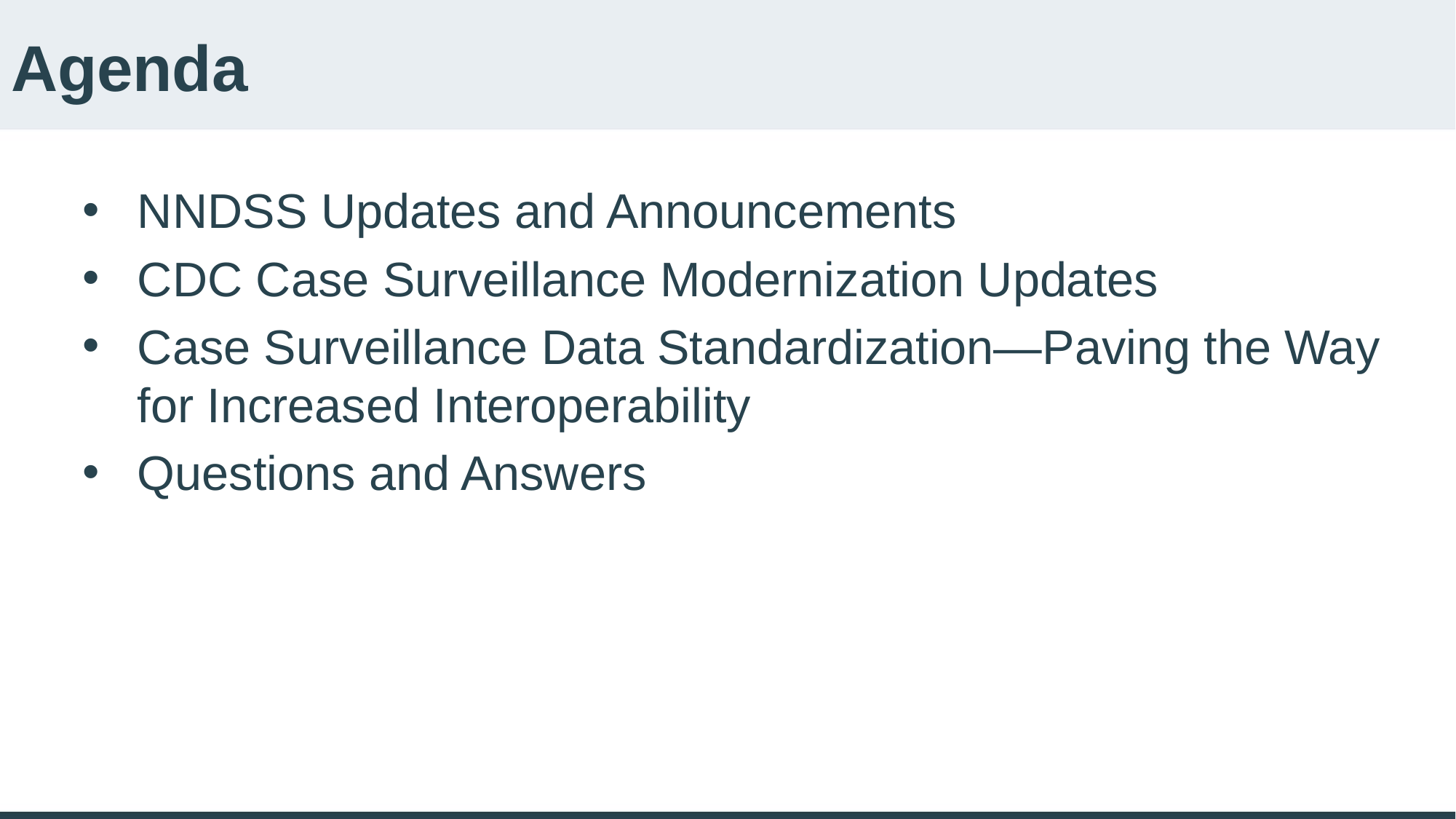

# Agenda
NNDSS Updates and Announcements
CDC Case Surveillance Modernization Updates
Case Surveillance Data Standardization—Paving the Way for Increased Interoperability
Questions and Answers